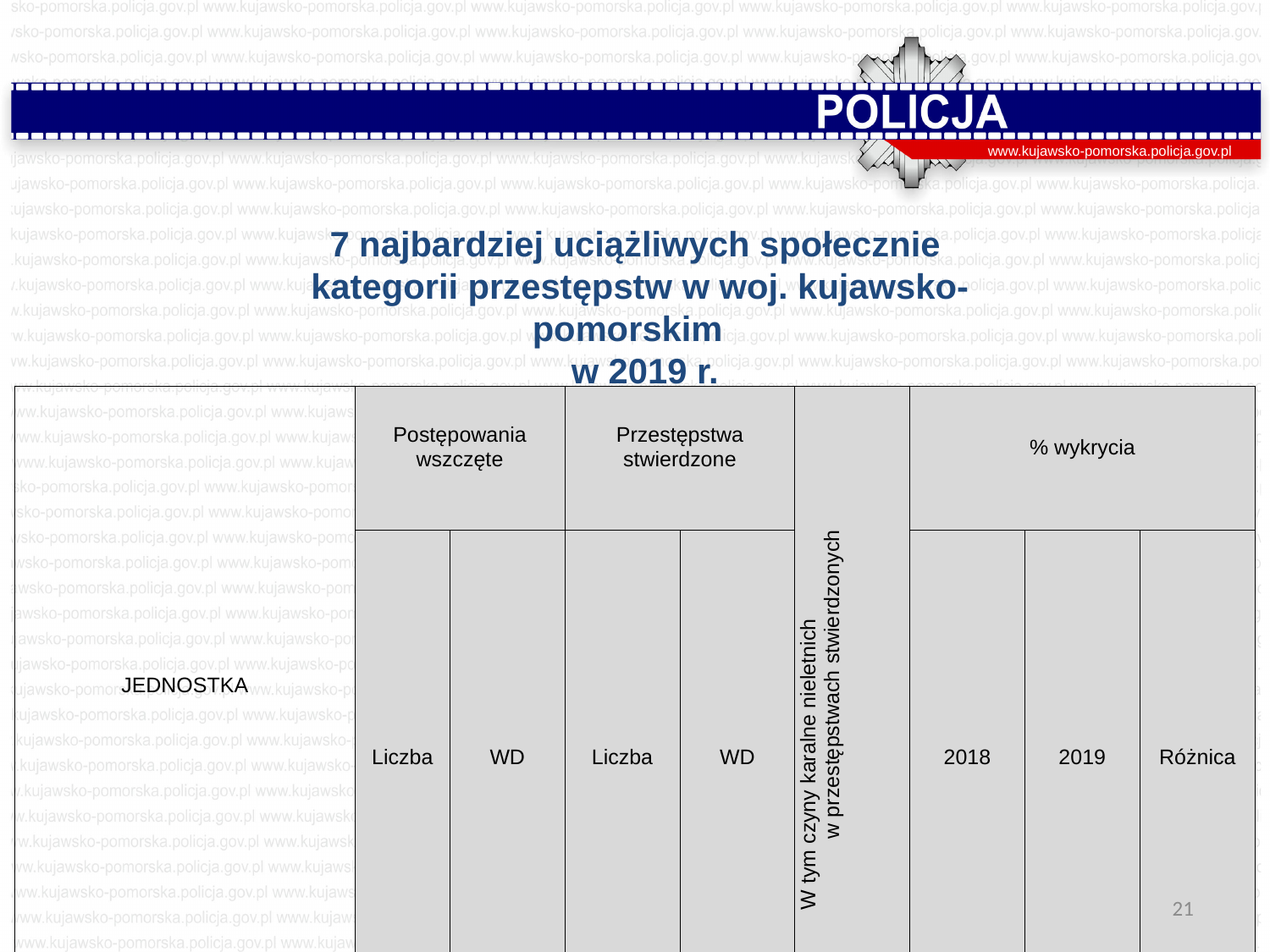

www.kujawsko-pomorska.policja.gov.pl
7 najbardziej uciążliwych społecznie
kategorii przestępstw w woj. kujawsko-pomorskim
 w 2019 r.

| JEDNOSTKA | Postępowania wszczęte |  | Przestępstwa stwierdzone |  | W tym czyny karalne nieletnich w przestępstwach stwierdzonych | % wykrycia |  |  |
| --- | --- | --- | --- | --- | --- | --- | --- | --- |
|  | Liczba | WD | Liczba | WD |  | 2018 | 2019 | Różnica |
| Polska | 216 917 | 99,8 | 236 731 | 102,3 | 8 645 | 41,8 | 43,4 | 1,6 |
| woj. kujawsko-pomorskie | 10 744 | 103,9 | 11 490 | 105,4 | 380 | 44,3 | 47,5 | 3,2 |
21